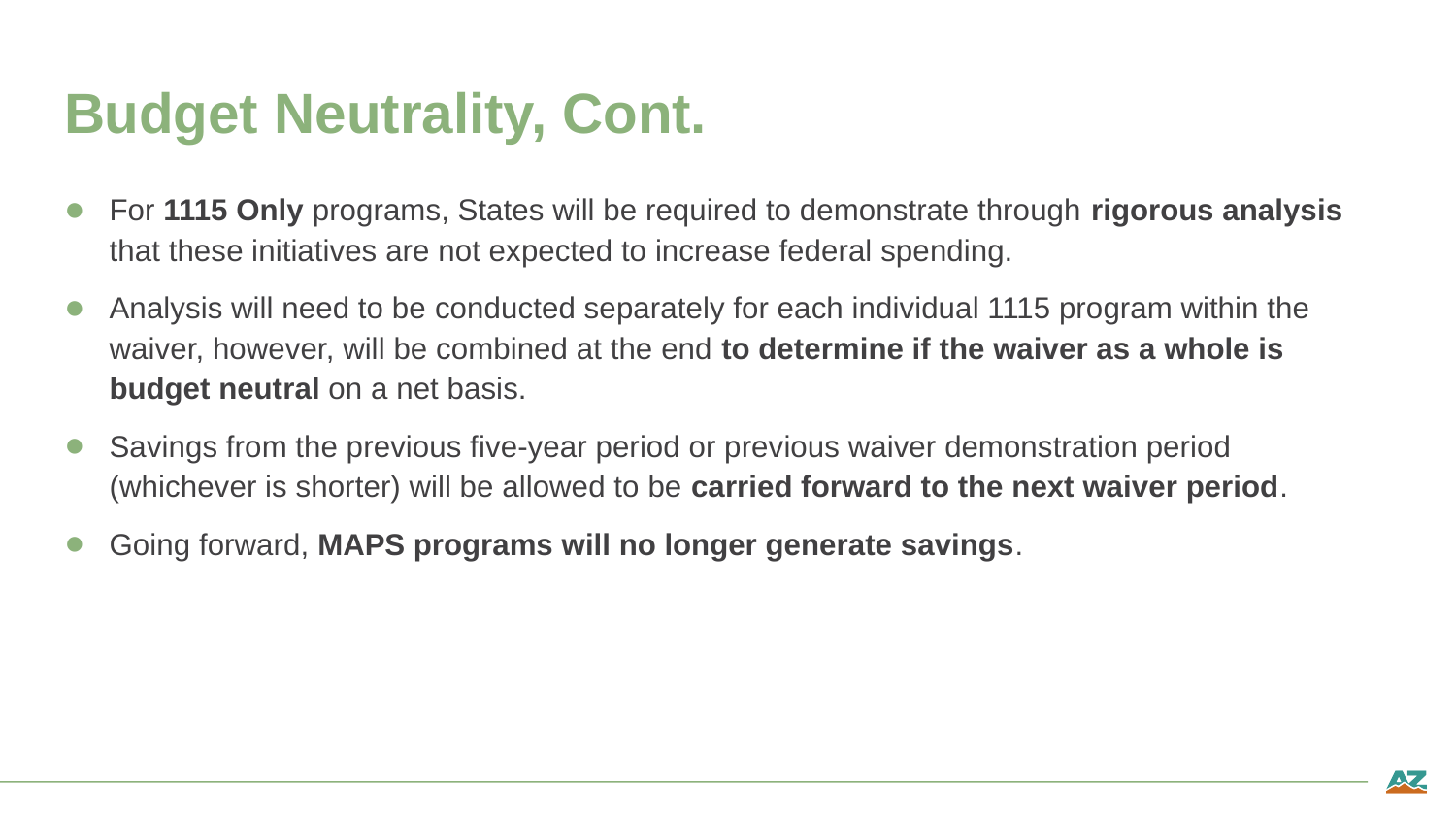

# Budget Neutrality, Cont.

For 1115 Only programs, States will be required to demonstrate through rigorous analysis that these initiatives are not expected to increase federal spending.
Analysis will need to be conducted separately for each individual 1115 program within the waiver, however, will be combined at the end to determine if the waiver as a whole is budget neutral on a net basis.
Savings from the previous five-year period or previous waiver demonstration period (whichever is shorter) will be allowed to be carried forward to the next waiver period.
Going forward, MAPS programs will no longer generate savings.